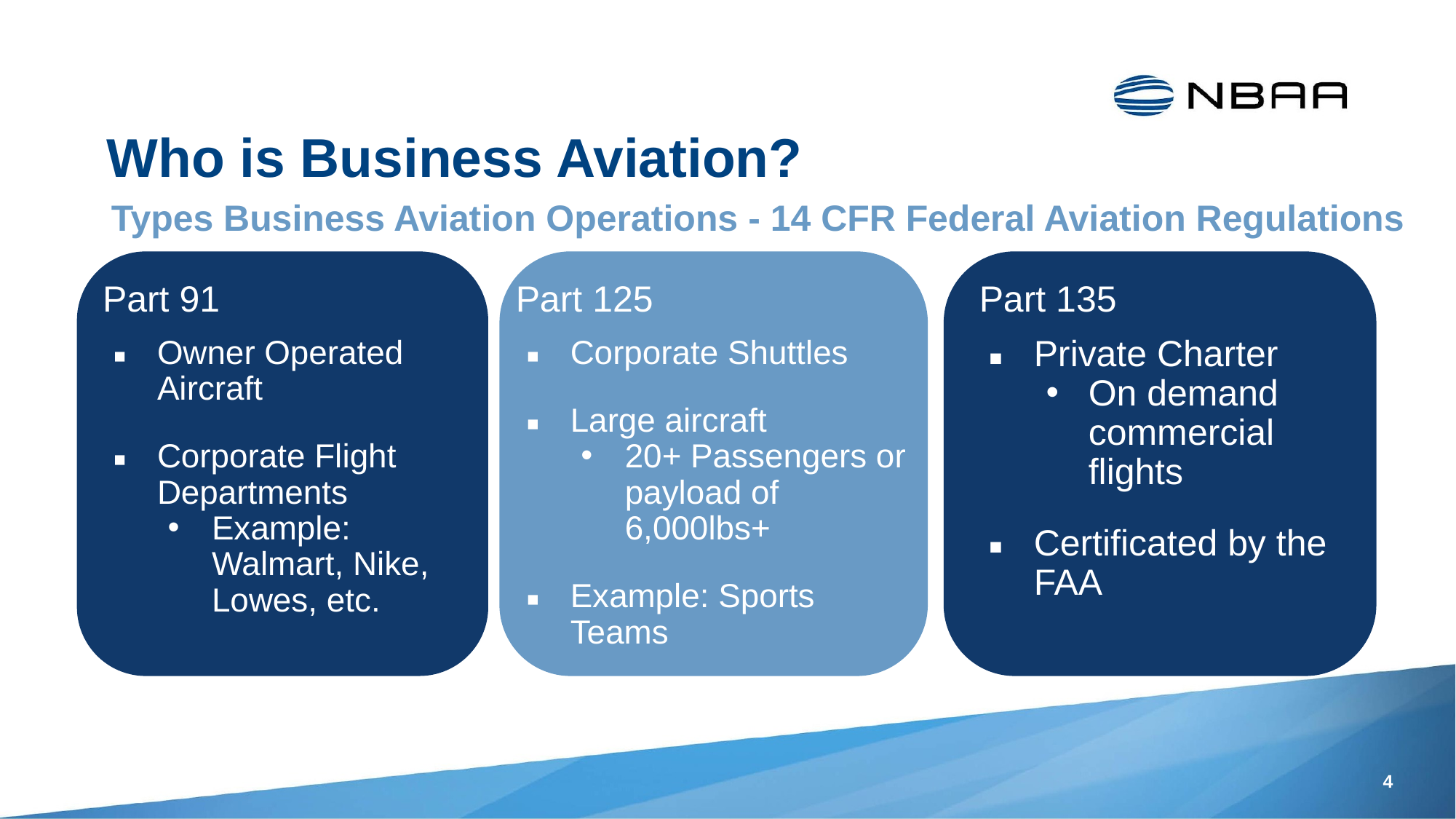

Who is Business Aviation?
Types Business Aviation Operations - 14 CFR Federal Aviation Regulations

Part 91
Owner Operated Aircraft

Corporate Flight Departments
Example: Walmart, Nike, Lowes, etc.

Part 125
Corporate Shuttles

Large aircraft
20+ Passengers or payload of 6,000lbs+

Example: Sports Teams

Part 135
Private Charter
On demand commercial flights

Certificated by the FAA
4